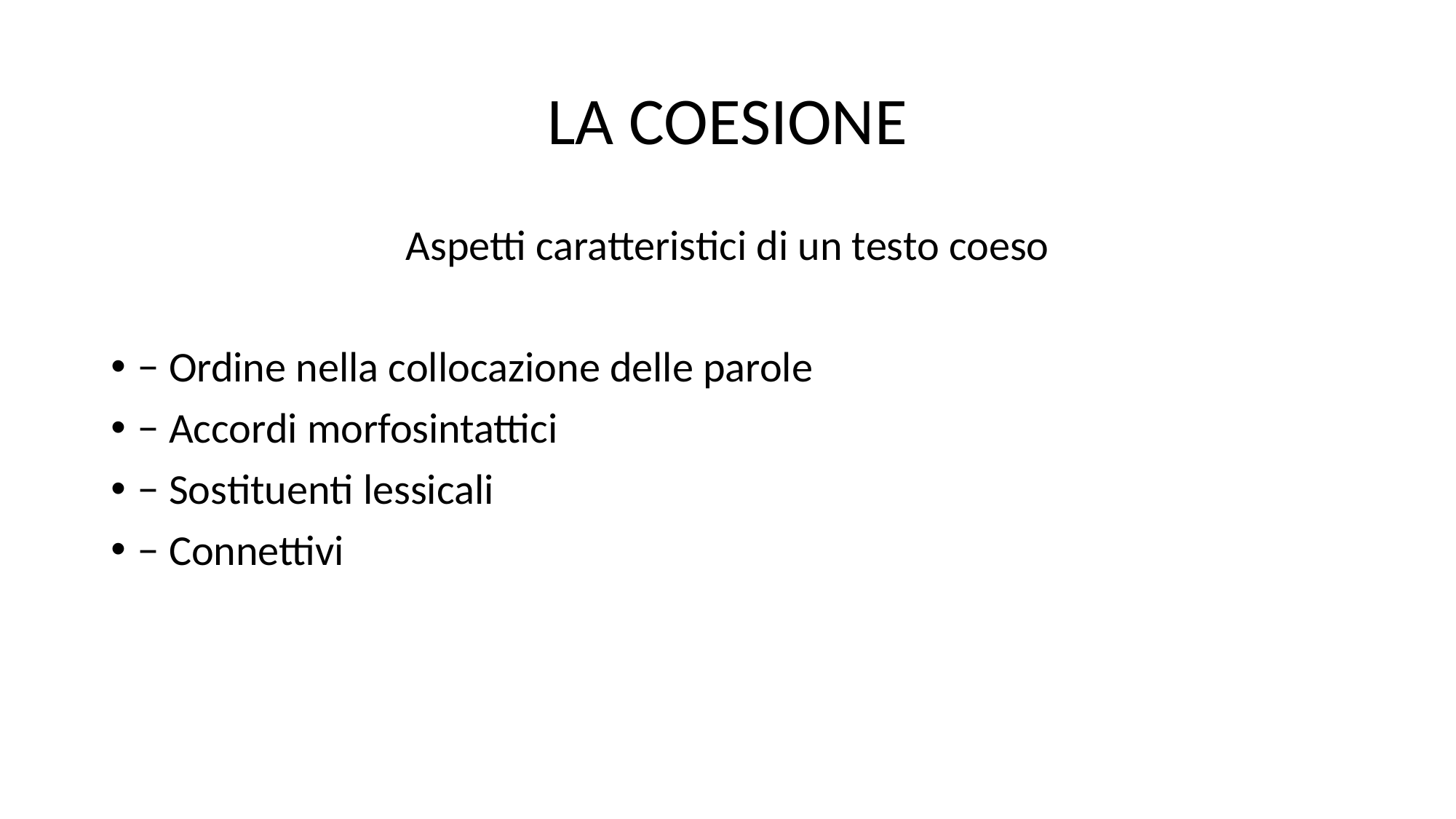

# LA COESIONE
Aspetti caratteristici di un testo coeso

− Ordine nella collocazione delle parole
− Accordi morfosintattici
− Sostituenti lessicali
− Connettivi